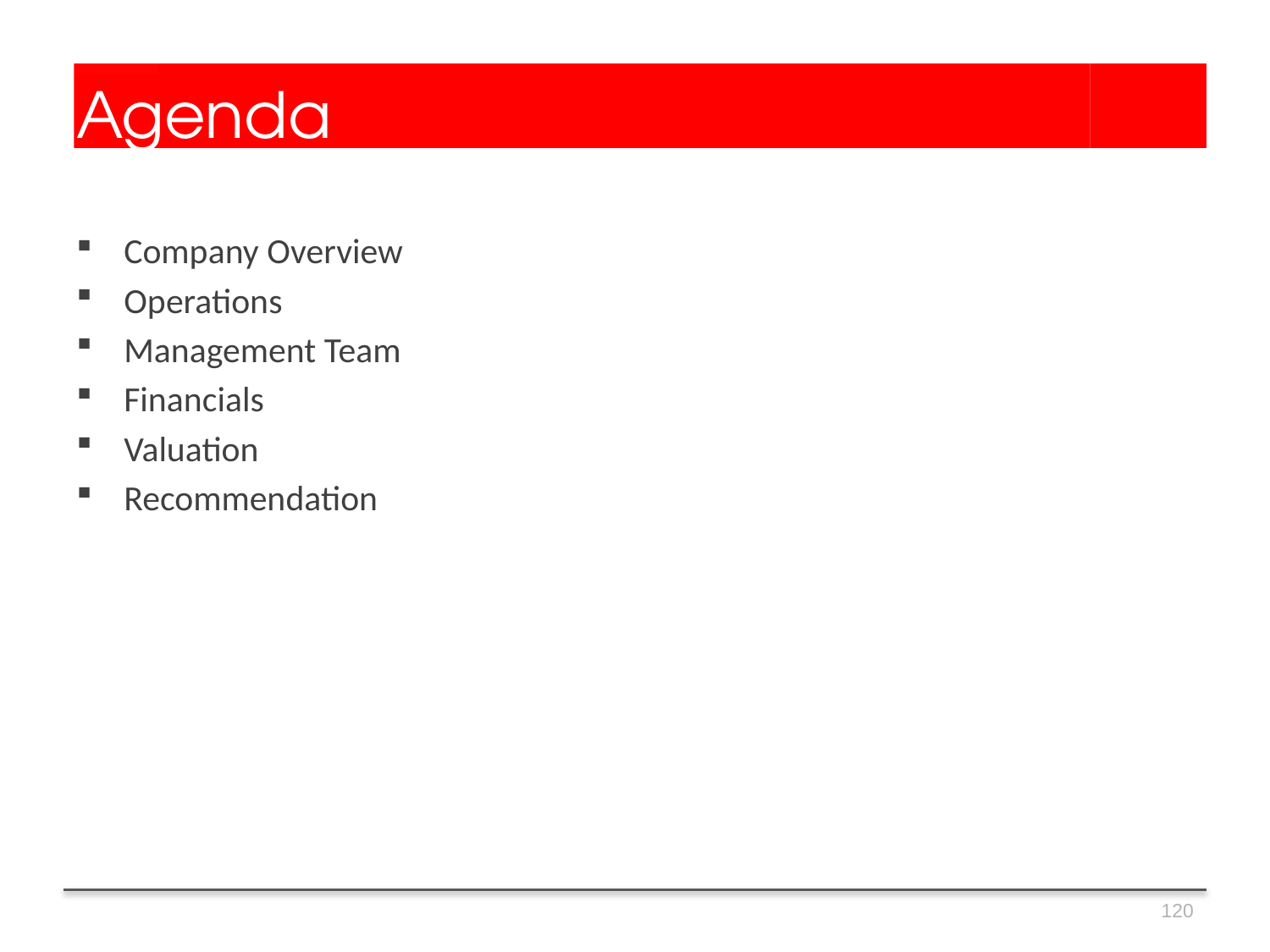

# Agenda

Company Overview
Operations
Management Team
Financials
Valuation
Recommendation

120